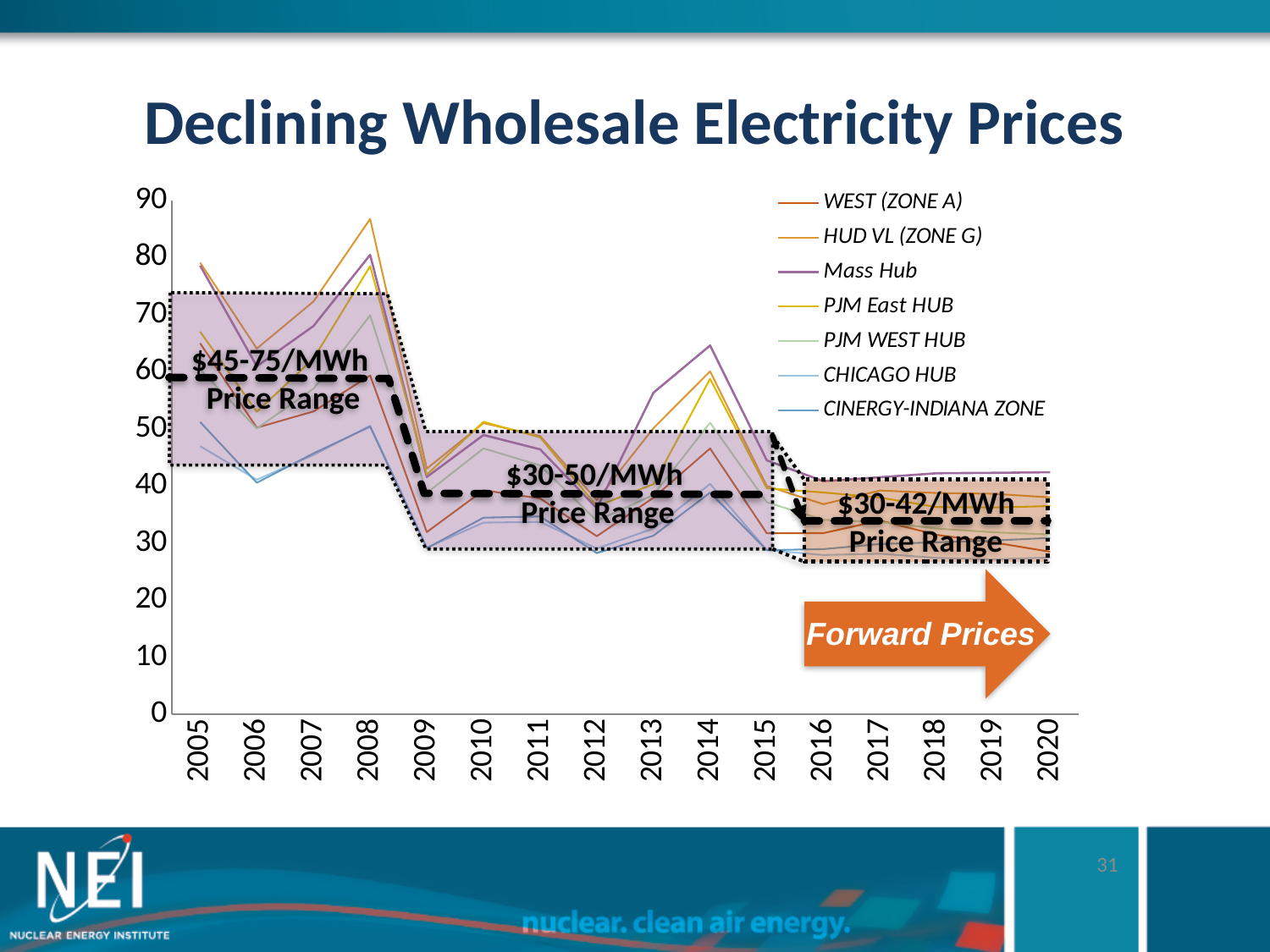

# Declining Wholesale Electricity Prices

### Chart

| Category | WEST (ZONE A) | HUD VL (ZONE G) | Mass Hub | PJM East HUB | PJM WEST HUB | CHICAGO HUB | CINERGY-INDIANA ZONE |
|---|---|---|---|---|---|---|---|
| 2005 | 64.9567 | 79.0701 | 78.5457 | 66.98492499999999 | 60.369724999999995 | 46.9297 | 51.17961111111111 |
| 2006 | 50.1787 | 64.0272 | 60.9297 | 52.959816666666676 | 50.04883333333334 | 41.07 | 40.53720833333334 |
| 2007 | 53.0219 | 72.2639 | 67.9688 | 62.26347499999999 | 56.997466666666675 | 45.4039 | 45.68230833333334 |
| 2008 | 59.3152 | 86.7161 | 80.432 | 78.44621666666667 | 69.84391666666666 | 50.5154 | 50.35456666666666 |
| 2009 | 31.894 | 43.0129 | 41.5438 | 41.95493333333334 | 38.75316666666666 | 29.1697 | 29.076541666666667 |
| 2010 | 39.219 | 50.9756 | 48.8897 | 51.202 | 46.552 | 33.5474 | 34.414175 |
| 2011 | 37.7814 | 48.7214 | 46.3828 | 48.48344166666667 | 43.57170833333333 | 33.6721 | 34.63595 |
| 2012 | 31.1673 | 37.4894 | 36.0772 | 36.42684166666667 | 33.8807 | 29.022 | 28.218791666666664 |
| 2013 | 37.9098 | 50.0908 | 56.2988 | 40.2888 | 38.38916666666666 | 32.5225 | 31.267966666666663 |
| 2014 | 46.5408 | 60.0473 | 64.5643 | 58.73536666666667 | 51.055191666666666 | 40.3373 | 38.808233333333334 |
| 2015 | 31.694 | 39.9688 | 44.4621 | 39.57192727272727 | 37.11589090909091 | 28.7511 | 28.726945454545454 |
| 2016 | 31.715703976126424 | 36.777992353696376 | 40.80401515166817 | 38.82307875985516 | 34.03656772551482 | 27.885189478427133 | 28.912501985610092 |
| 2017 | 33.91460578928703 | 39.18200295534546 | 41.49820770684854 | 37.929983235565 | 33.65666337734753 | 28.10532307369638 | 29.80247818557184 |
| 2018 | 31.404194234005036 | 38.72854266289376 | 42.20472498333018 | 36.27407498255368 | 32.51378117366349 | 27.361361767245324 | 30.100573420472454 |
| 2019 | 30.096617259313643 | 38.5990818498919 | 42.27047240174999 | 36.20077587347871 | 31.855583813464573 | 27.118206225286475 | 30.415223923896132 |
| 2020 | 28.45212831050029 | 37.96946536392913 | 42.378131541946715 | 36.443326494199624 | 31.484886908493632 | 27.426672986570896 | 30.877479273764294 |
$45-75/MWh
Price Range

$30-50/MWh
Price Range
$30-42/MWh
Price Range

Forward Prices
31